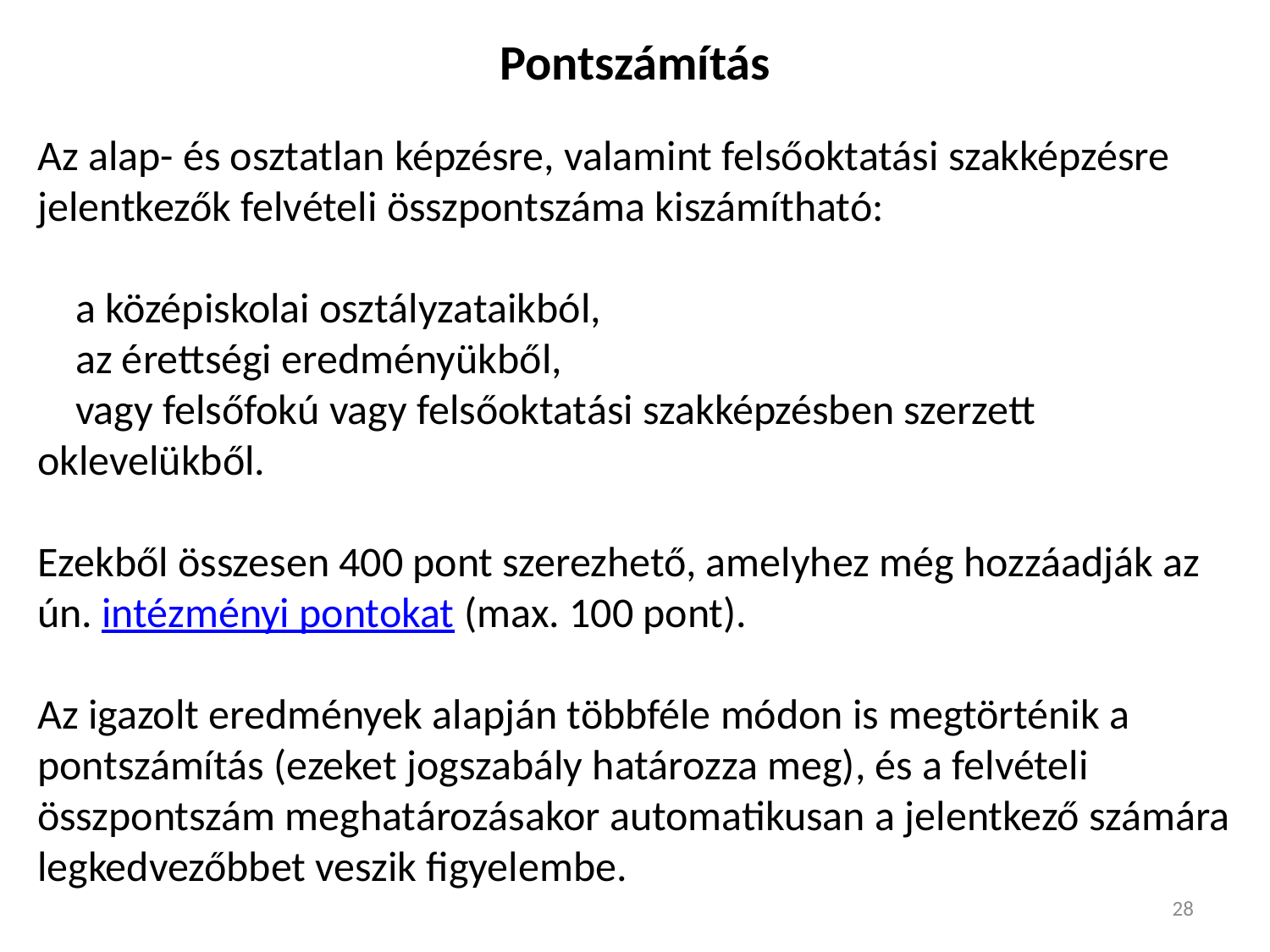

Pontszámítás

Az alap- és osztatlan képzésre, valamint felsőoktatási szakképzésre jelentkezők felvételi összpontszáma kiszámítható:

    a középiskolai osztályzataikból,
    az érettségi eredményükből,
    vagy felsőfokú vagy felsőoktatási szakképzésben szerzett   oklevelükből.

Ezekből összesen 400 pont szerezhető, amelyhez még hozzáadják az ún. intézményi pontokat (max. 100 pont).

Az igazolt eredmények alapján többféle módon is megtörténik a pontszámítás (ezeket jogszabály határozza meg), és a felvételi összpontszám meghatározásakor automatikusan a jelentkező számára legkedvezőbbet veszik figyelembe.

28